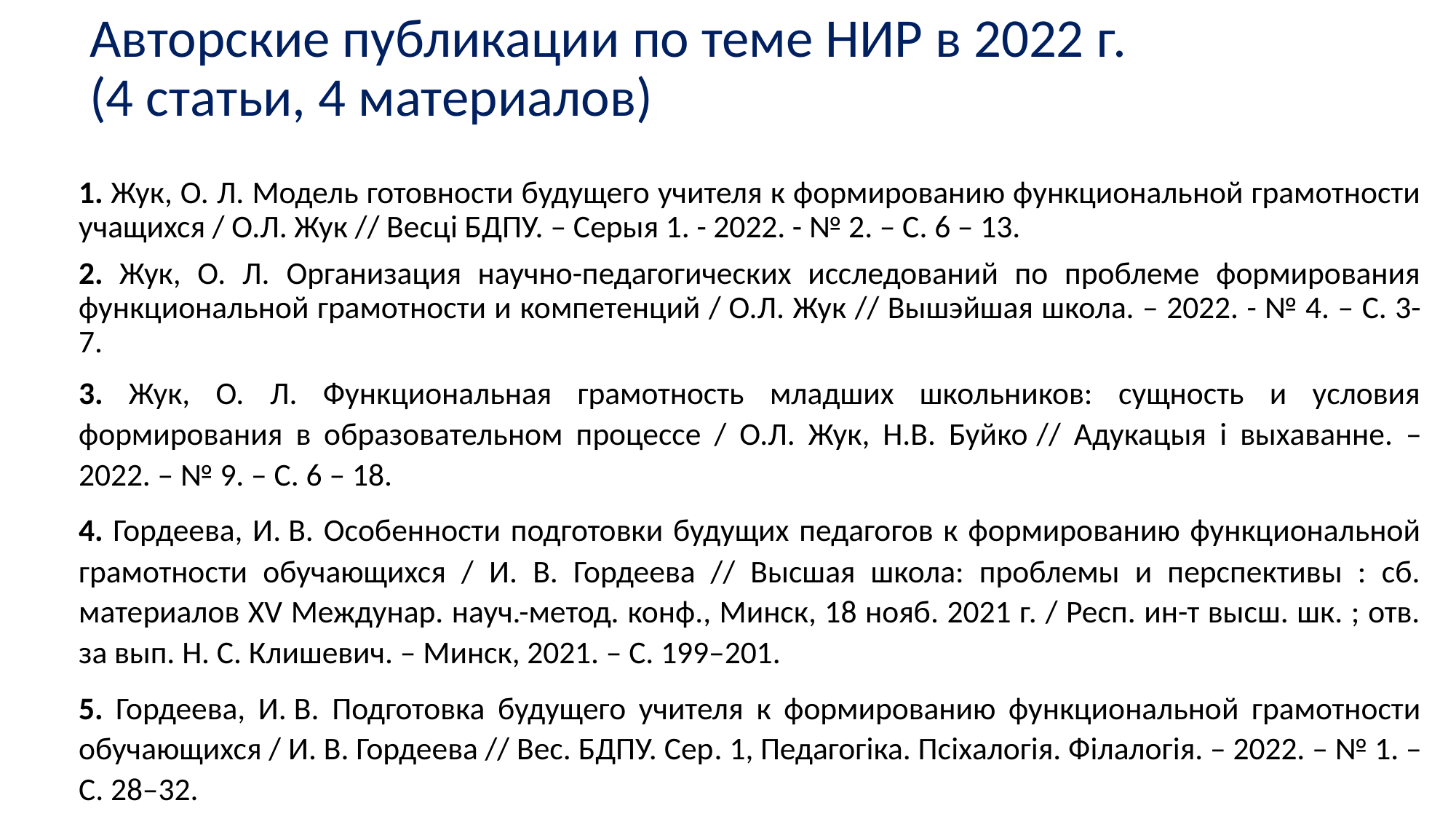

# Авторские публикации по теме НИР в 2022 г. (4 статьи, 4 материалов)
1. Жук, О. Л. Модель готовности будущего учителя к формированию функциональной грамотности учащихся / О.Л. Жук // Весцi БДПУ. – Серыя 1. - 2022. - № 2. – С. 6 – 13.
2. Жук, О. Л. Организация научно-педагогических исследований по проблеме формирования функциональной грамотности и компетенций / О.Л. Жук // Вышэйшая школа. – 2022. - № 4. – С. 3-7.
3. Жук, О. Л. Функциональная грамотность младших школьников: сущность и условия формирования в образовательном процессе / О.Л. Жук, Н.В. Буйко // Адукацыя i выхаванне. – 2022. – № 9. – С. 6 – 18.
4. Гордеева, И. В. Особенности подготовки будущих педагогов к формированию функциональной грамотности обучающихся / И. В. Гордеева // Высшая школа: проблемы и перспективы : сб. материалов XV Междунар. науч.-метод. конф., Минск, 18 нояб. 2021 г. / Респ. ин-т высш. шк. ; отв. за вып. Н. С. Клишевич. – Минск, 2021. – С. 199–201.
5. Гордеева, И. В. Подготовка будущего учителя к формированию функциональной грамотности обучающихся / И. В. Гордеева // Вес. БДПУ. Сер. 1, Педагогiка. Псiхалогiя. Фiлалогiя. – 2022. – № 1. – С. 28–32.